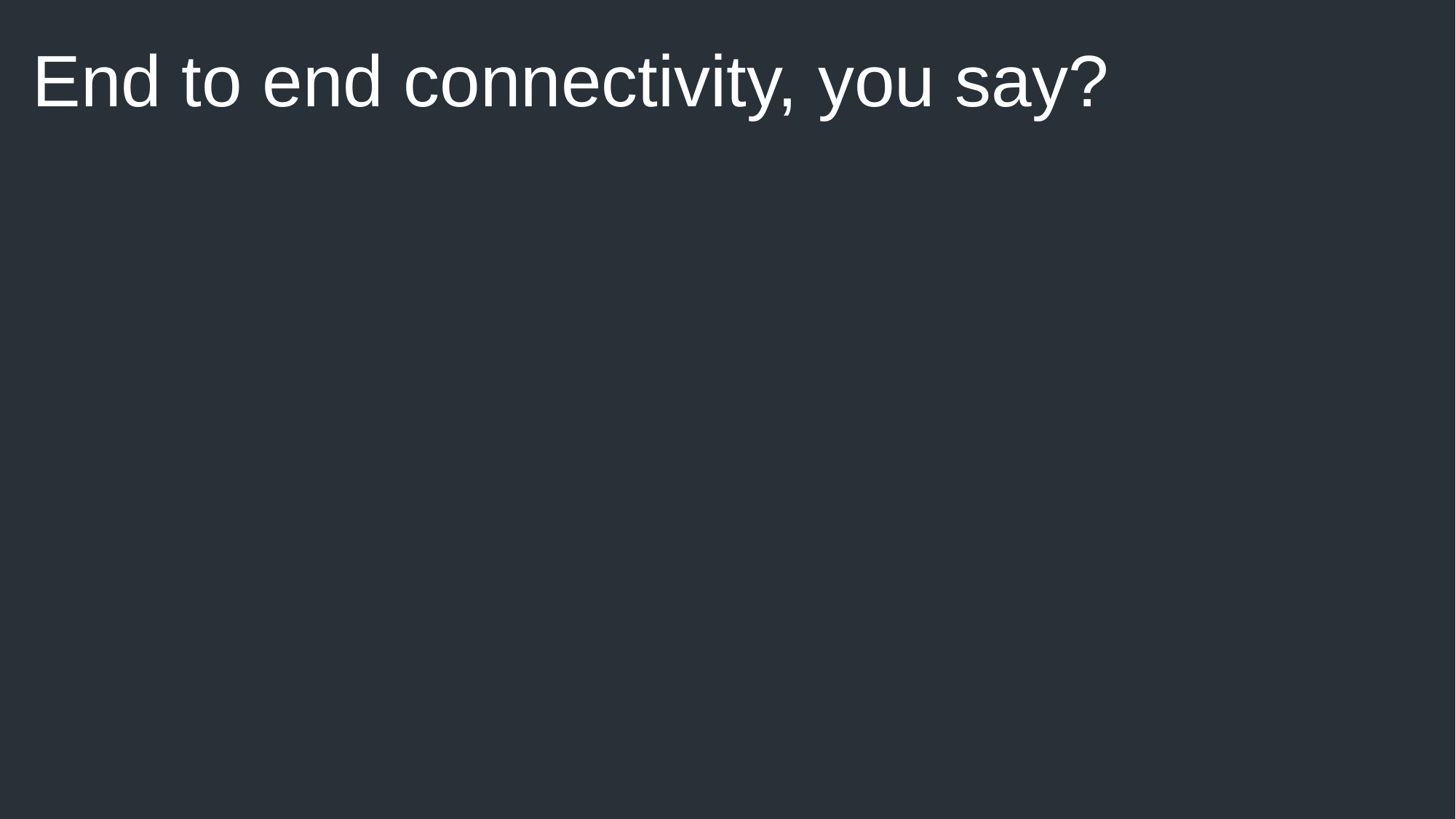

# End to end connectivity, you say?